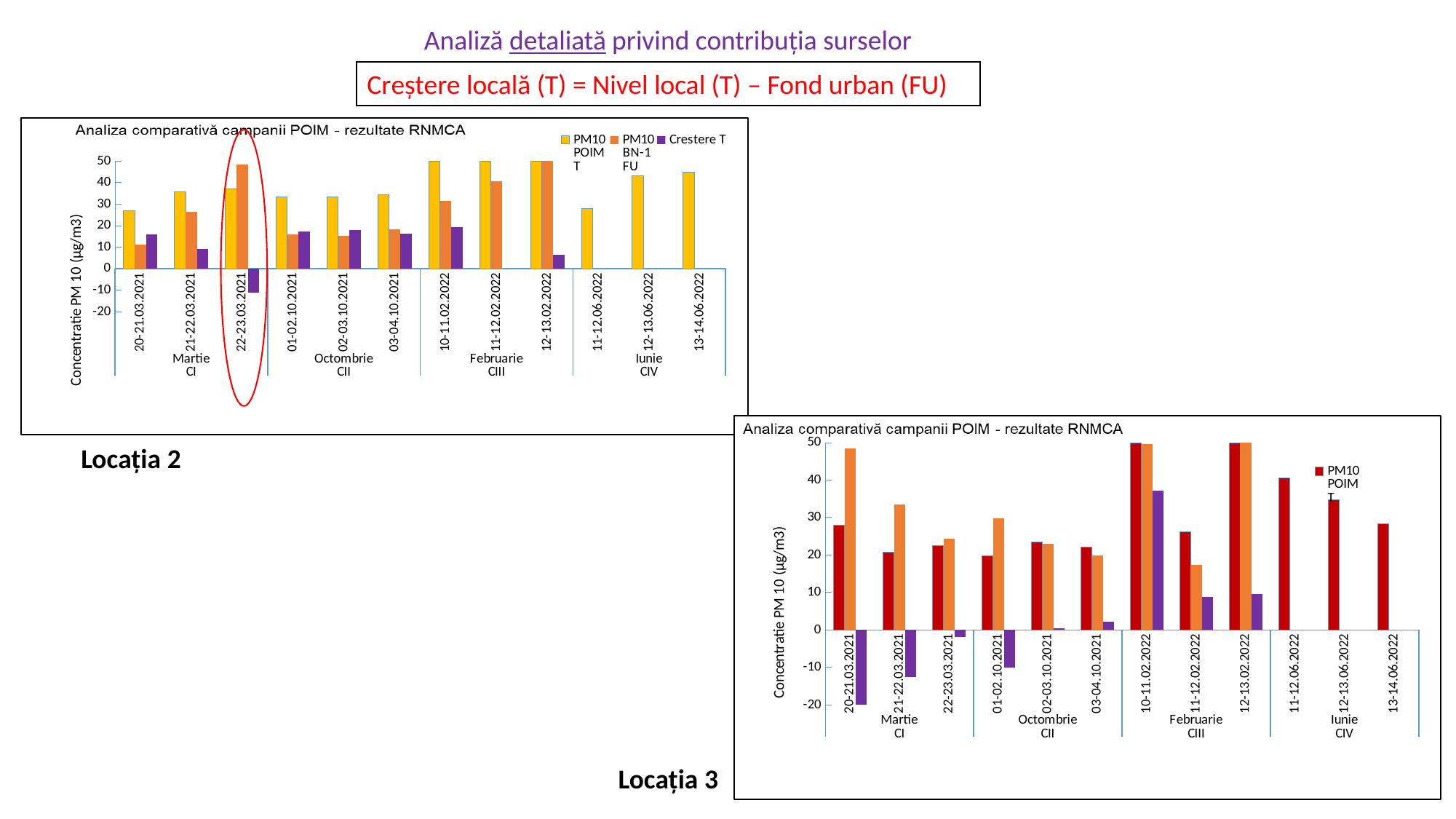

Analiză detaliată privind contribuția surselor
Creștere locală (T) = Nivel local (T) – Fond urban (FU)

### Chart

| Category | PM10
POIM
T | PM10
BN-1
FU | Crestere T |
|---|---|---|---|
| 20-21.03.2021 | 27.083333333333773 | 11.15 | 15.933333333333772 |
| 21-22.03.2021 | 35.59782608695743 | 26.29 | 9.307826086957434 |
| 22-23.03.2021 | 37.22826086956525 | 48.32 | -11.091739130434753 |
| 01-02.10.2021 | 33.24275362318847 | 16.05 | 17.19275362318847 |
| 02-03.10.2021 | 33.33333333333298 | 15.41 | 17.92333333333298 |
| 03-04.10.2021 | 34.51086956521721 | 18.31 | 16.200869565217214 |
| 10-11.02.2022 | 50.99637681159442 | 31.55 | 19.446376811594423 |
| 11-12.02.2022 | 59.51086956521708 | 40.62 | None |
| 12-13.02.2022 | 83.33333333333321 | 76.79 | 6.543333333333209 |
| 11-12.06.2022 | 27.898550724637932 | None | None |
| 12-13.06.2022 | 43.29710144927492 | None | None |
| 13-14.06.2022 | 44.92753623188424 | None | None |

### Chart

| Category | PM10
POIM
T | PM10
BN-1
FU | Crestere T |
|---|---|---|---|
| 20-21.03.2021 | 27.898550724637424 | 48.5 | -20.601449275362576 |
| 21-22.03.2021 | 20.833333333333556 | 33.45 | -12.616666666666447 |
| 22-23.03.2021 | 22.554347826086886 | 24.39 | -1.8356521739131146 |
| 01-02.10.2021 | 19.74637681159384 | 29.74 | -9.993623188406158 |
| 02-03.10.2021 | 23.460144927536064 | 22.94 | 0.5201449275360623 |
| 03-04.10.2021 | 22.1014492753623 | 19.94 | 2.1614492753622976 |
| 10-11.02.2022 | 86.68478260869536 | 49.59 | 37.094782608695354 |
| 11-12.02.2022 | 26.177536231884595 | 17.32 | 8.857536231884595 |
| 12-13.02.2022 | 64.13043478260848 | 54.49 | 9.640434782608473 |
| 11-12.06.2022 | 40.67028985507241 | None | None |
| 12-13.06.2022 | 34.782608695652264 | None | None |
| 13-14.06.2022 | 28.2608695652175 | None | None |
Locația 2
Locația 3